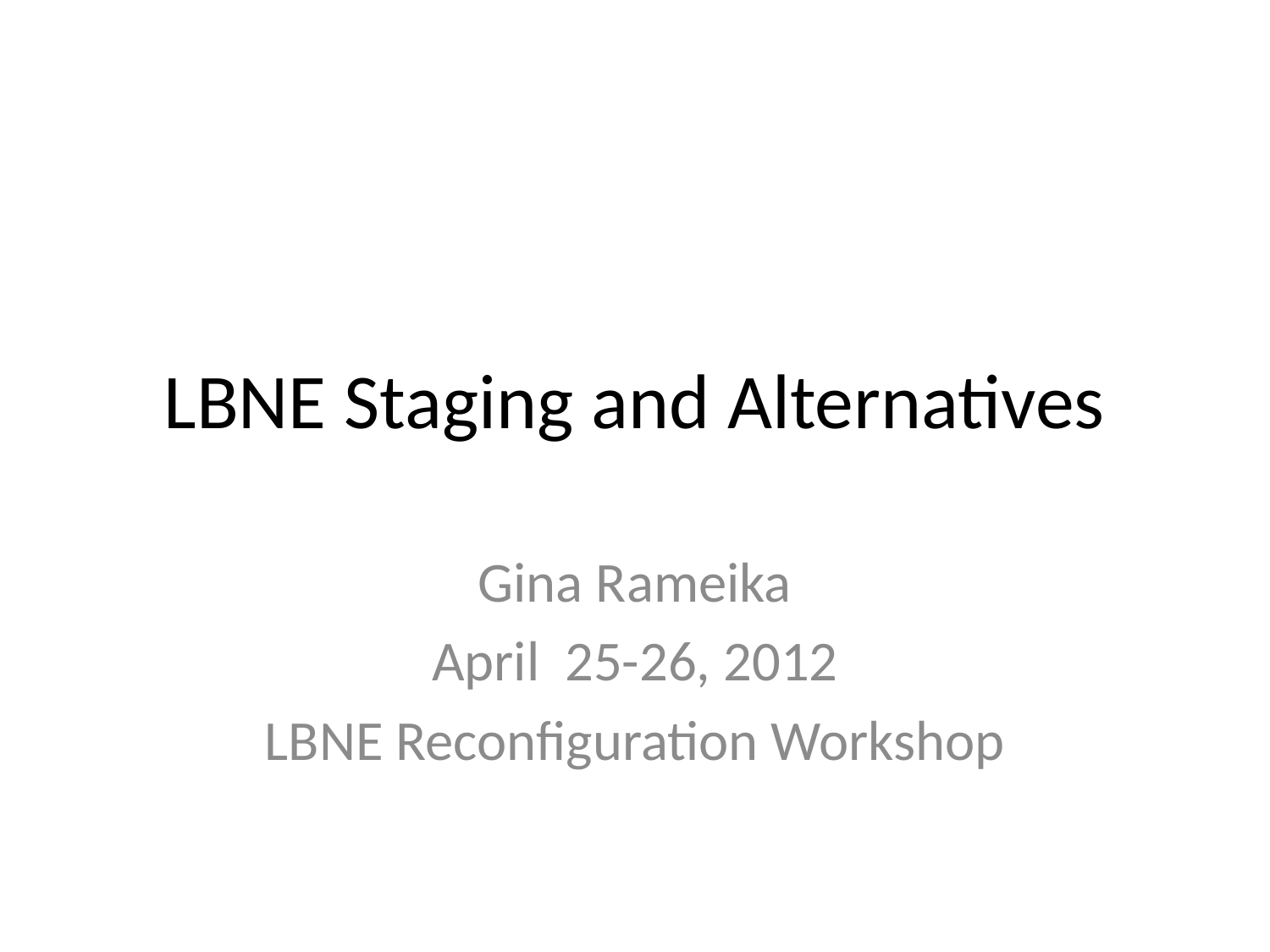

# LBNE Staging and Alternatives
Gina Rameika
April  25-26, 2012
LBNE Reconfiguration Workshop